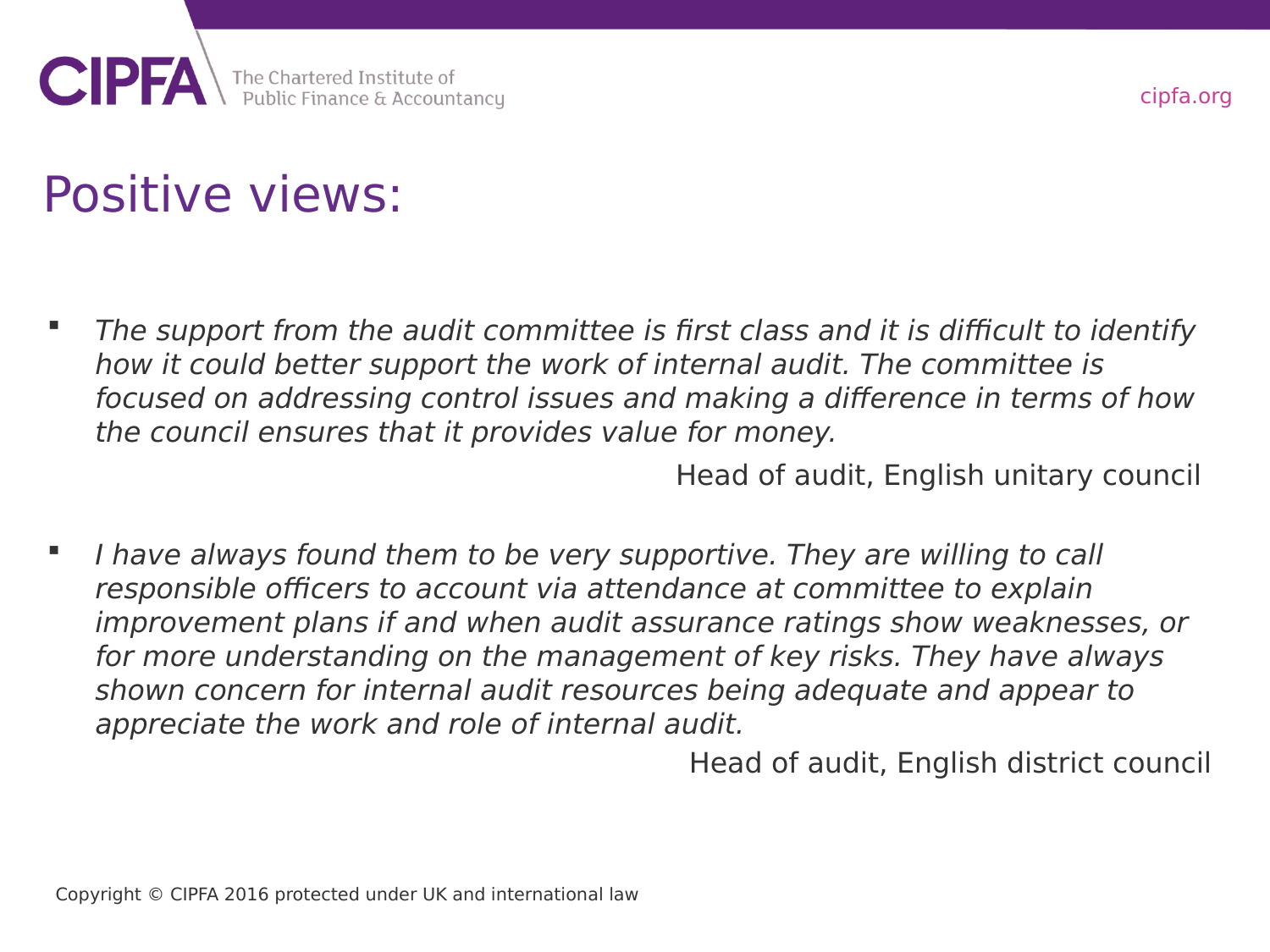

# Positive views:
The support from the audit committee is first class and it is difficult to identify how it could better support the work of internal audit. The committee is focused on addressing control issues and making a difference in terms of how the council ensures that it provides value for money.
Head of audit, English unitary council

I have always found them to be very supportive. They are willing to call responsible officers to account via attendance at committee to explain improvement plans if and when audit assurance ratings show weaknesses, or for more understanding on the management of key risks. They have always shown concern for internal audit resources being adequate and appear to appreciate the work and role of internal audit.
Head of audit, English district council

Copyright © CIPFA 2016 protected under UK and international law